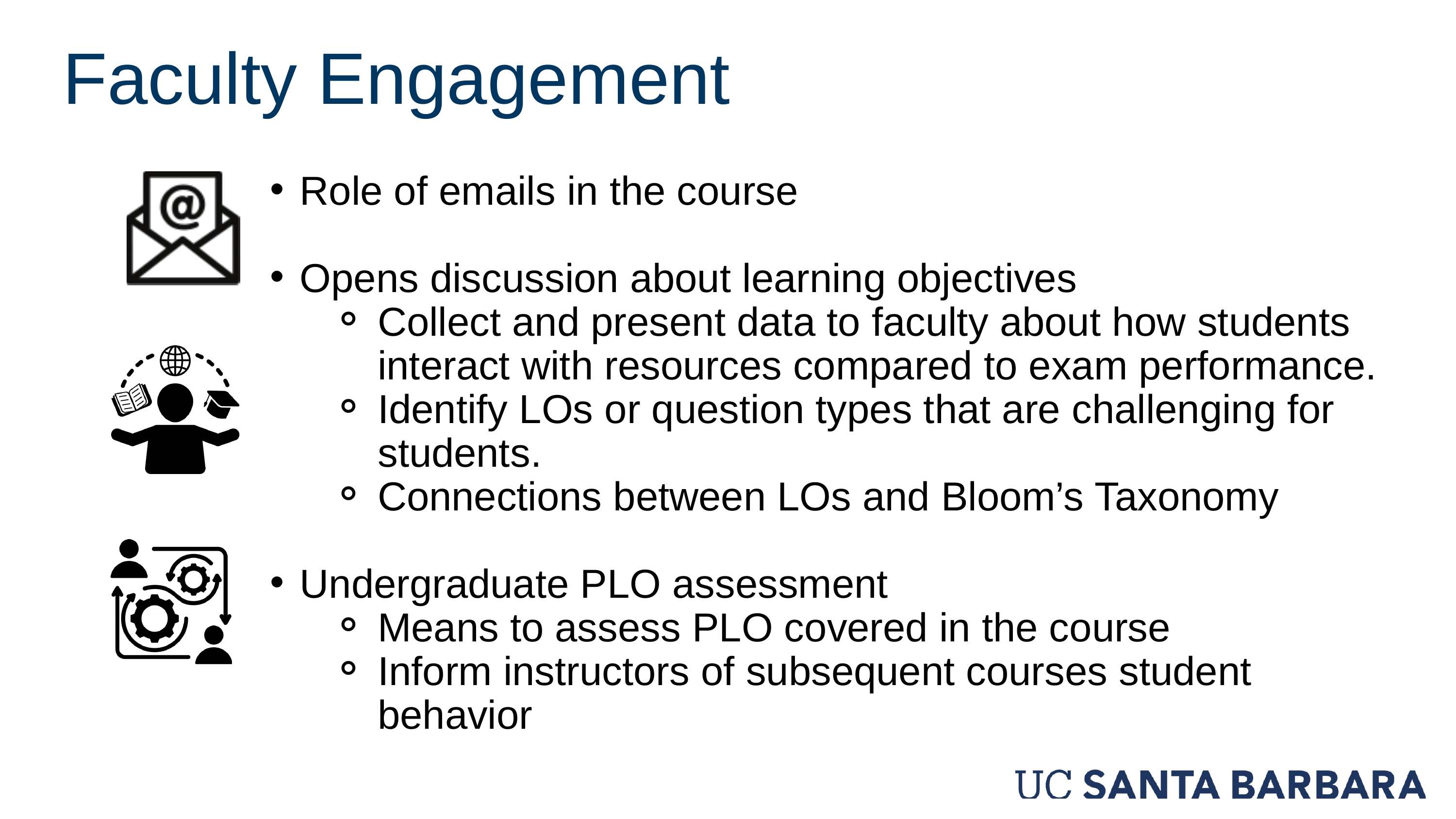

Faculty Engagement

Role of emails in the course

Opens discussion about learning objectives
Collect and present data to faculty about how students interact with resources compared to exam performance.
Identify LOs or question types that are challenging for students.
Connections between LOs and Bloom’s Taxonomy

Undergraduate PLO assessment
Means to assess PLO covered in the course
Inform instructors of subsequent courses student behavior